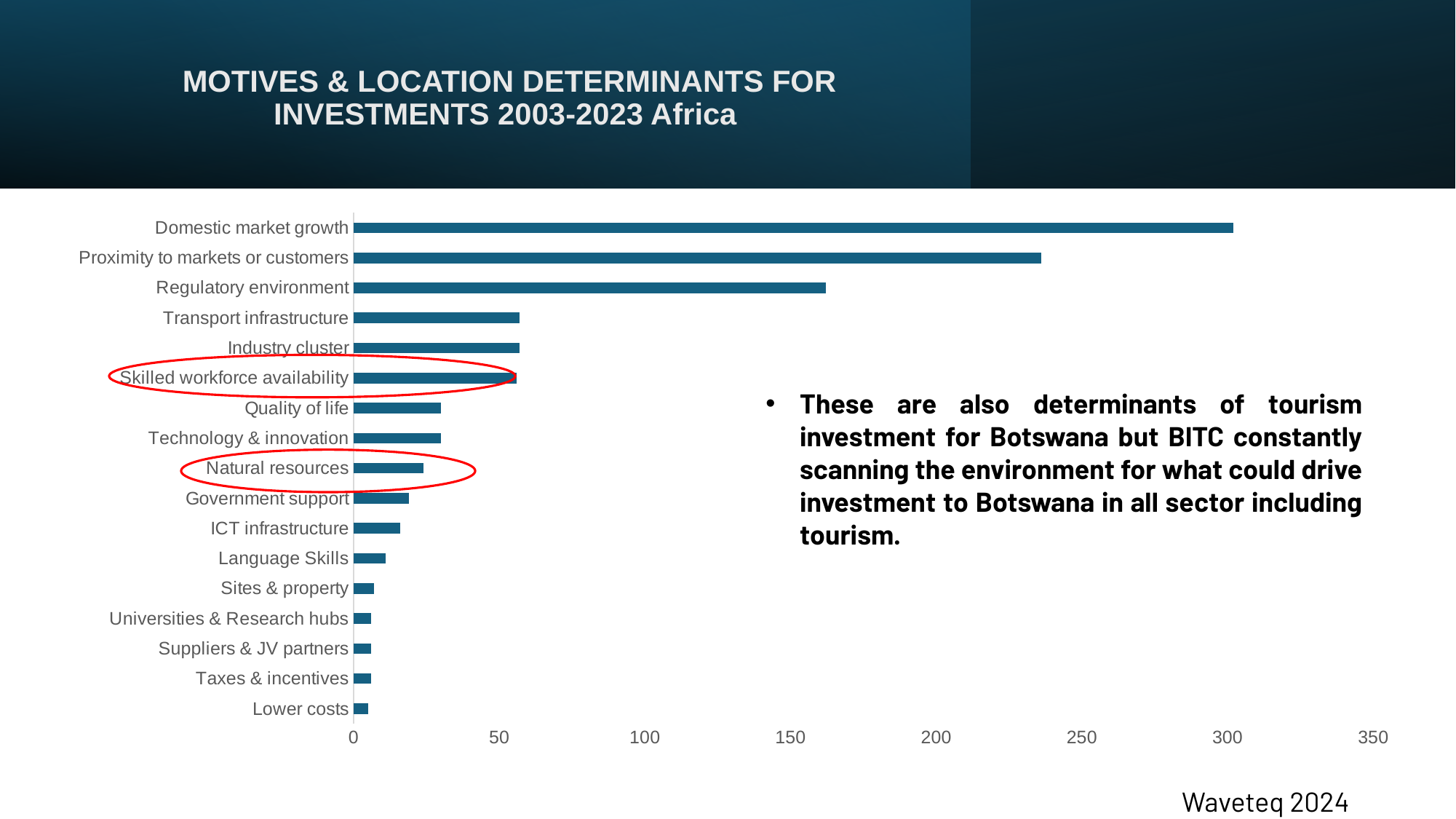

MOTIVES & LOCATION DETERMINANTS FOR INVESTMENTS 2003-2023 Africa

### Chart

| Category | Projects |
|---|---|
| Lower costs | 5.0 |
| Taxes & incentives | 6.0 |
| Suppliers & JV partners | 6.0 |
| Universities & Research hubs | 6.0 |
| Sites & property | 7.0 |
| Language Skills | 11.0 |
| ICT infrastructure | 16.0 |
| Government support | 19.0 |
| Natural resources | 24.0 |
| Technology & innovation | 30.0 |
| Quality of life | 30.0 |
| Skilled workforce availability | 56.0 |
| Industry cluster | 57.0 |
| Transport infrastructure | 57.0 |
| Regulatory environment | 162.0 |
| Proximity to markets or customers | 236.0 |
| Domestic market growth | 302.0 |
These are also determinants of tourism investment for Botswana but BITC constantly scanning the environment for what could drive investment to Botswana in all sector including tourism.

Waveteq 2024